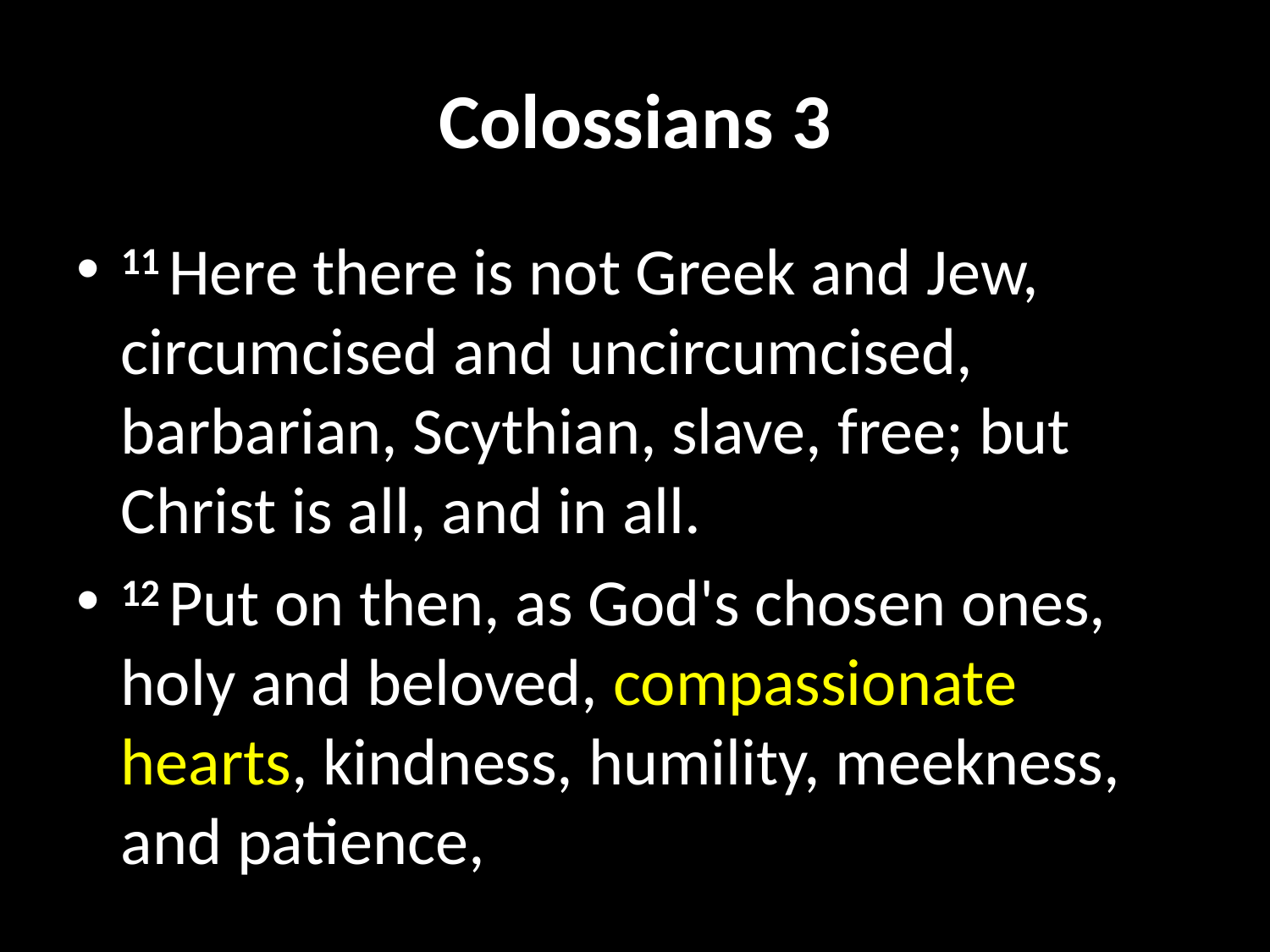

# Colossians 3
11 Here there is not Greek and Jew, circumcised and uncircumcised, barbarian, Scythian, slave, free; but Christ is all, and in all.
12 Put on then, as God's chosen ones, holy and beloved, compassionate hearts, kindness, humility, meekness, and patience,